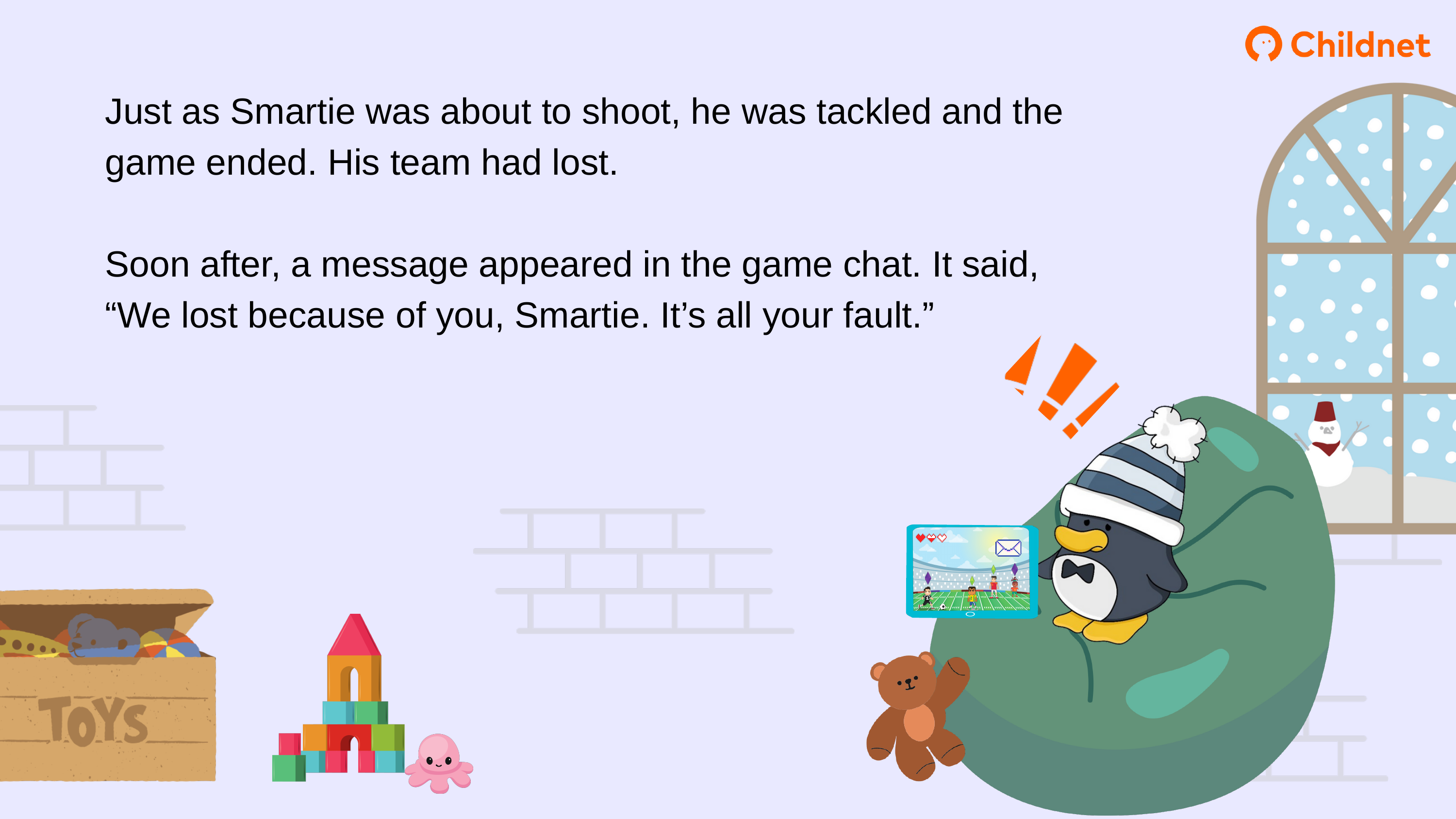

Just as Smartie was about to shoot, he was tackled and the game ended. His team had lost.

Soon after, a message appeared in the game chat. It said, “We lost because of you, Smartie. It’s all your fault.”